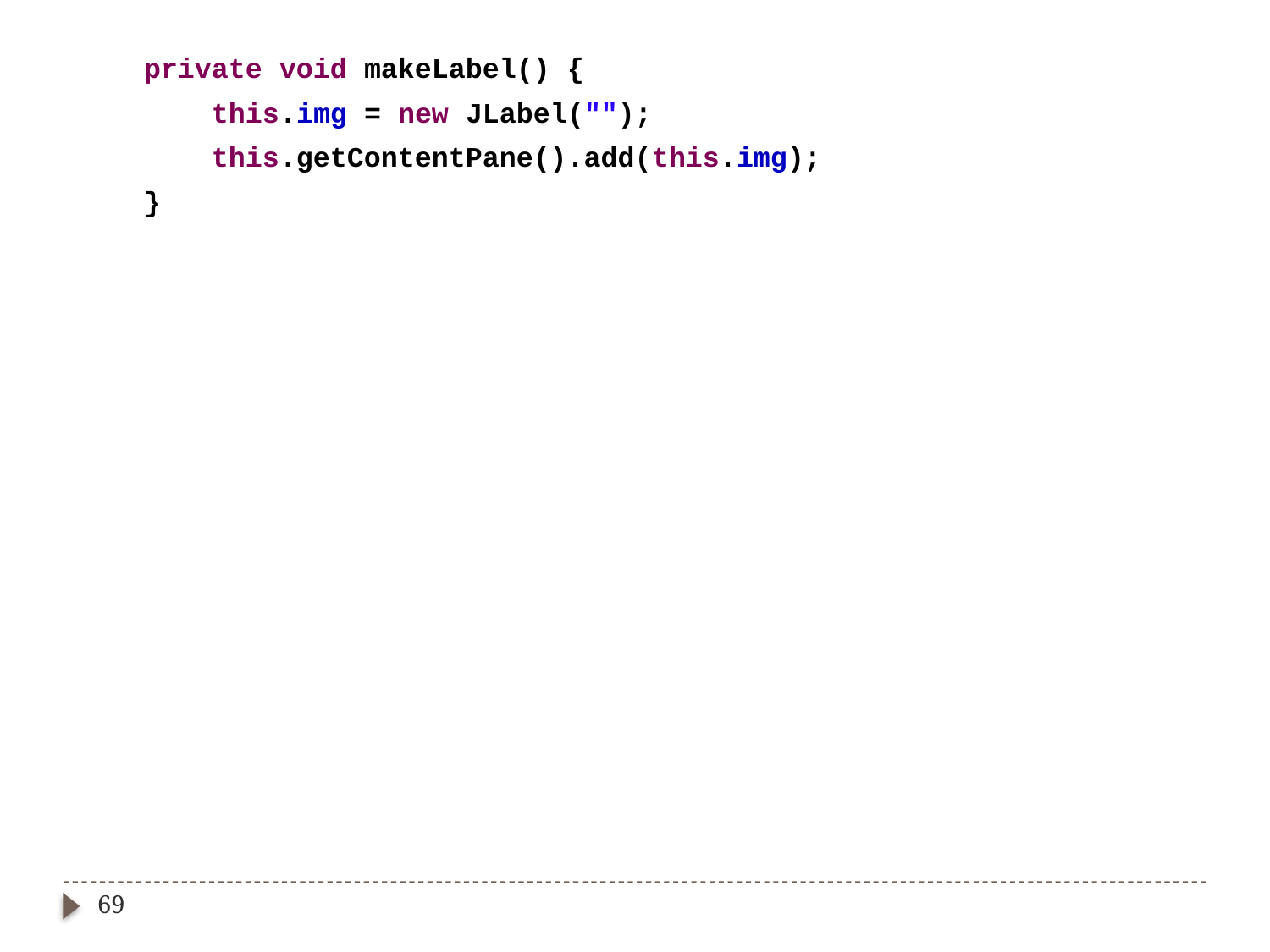

private void makeLabel() {
        this.img = new JLabel("");
        this.getContentPane().add(this.img);
    }
69